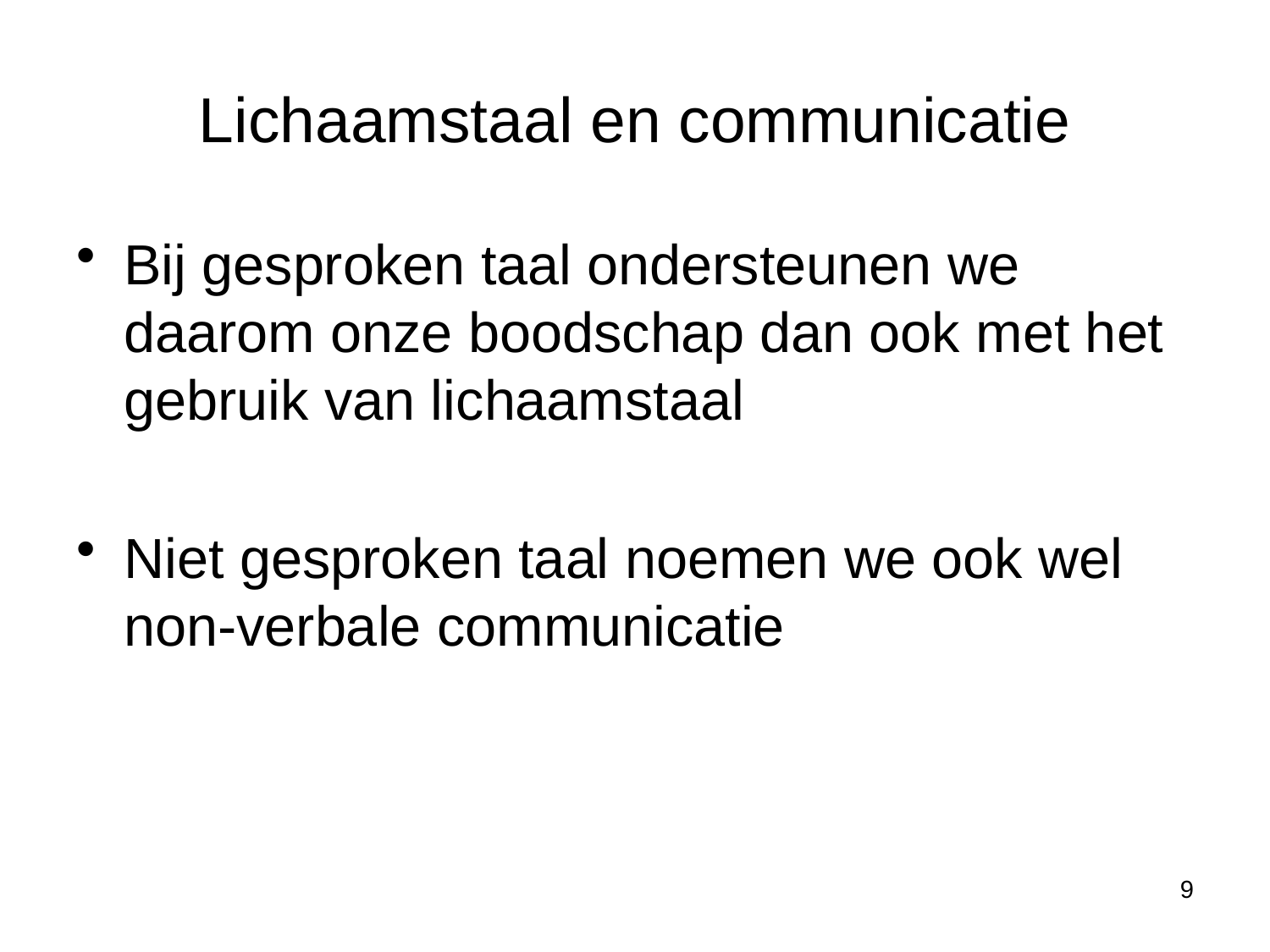

# Lichaamstaal en communicatie
Bij gesproken taal ondersteunen we daarom onze boodschap dan ook met het gebruik van lichaamstaal

Niet gesproken taal noemen we ook wel non-verbale communicatie
9